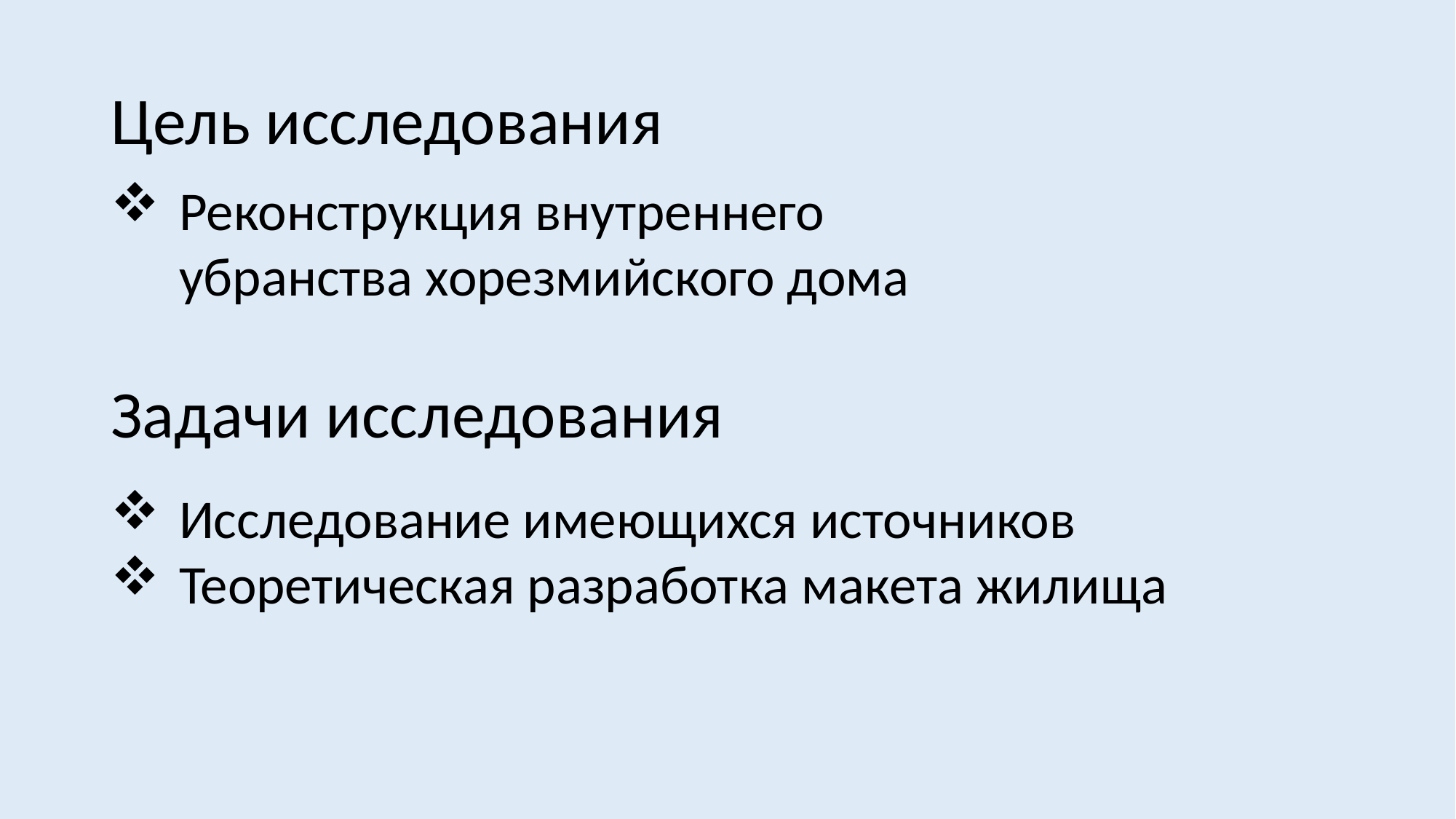

# Цель исследования
Реконструкция внутреннего убранства хорезмийского дома
Задачи исследования
Исследование имеющихся источников
Теоретическая разработка макета жилища